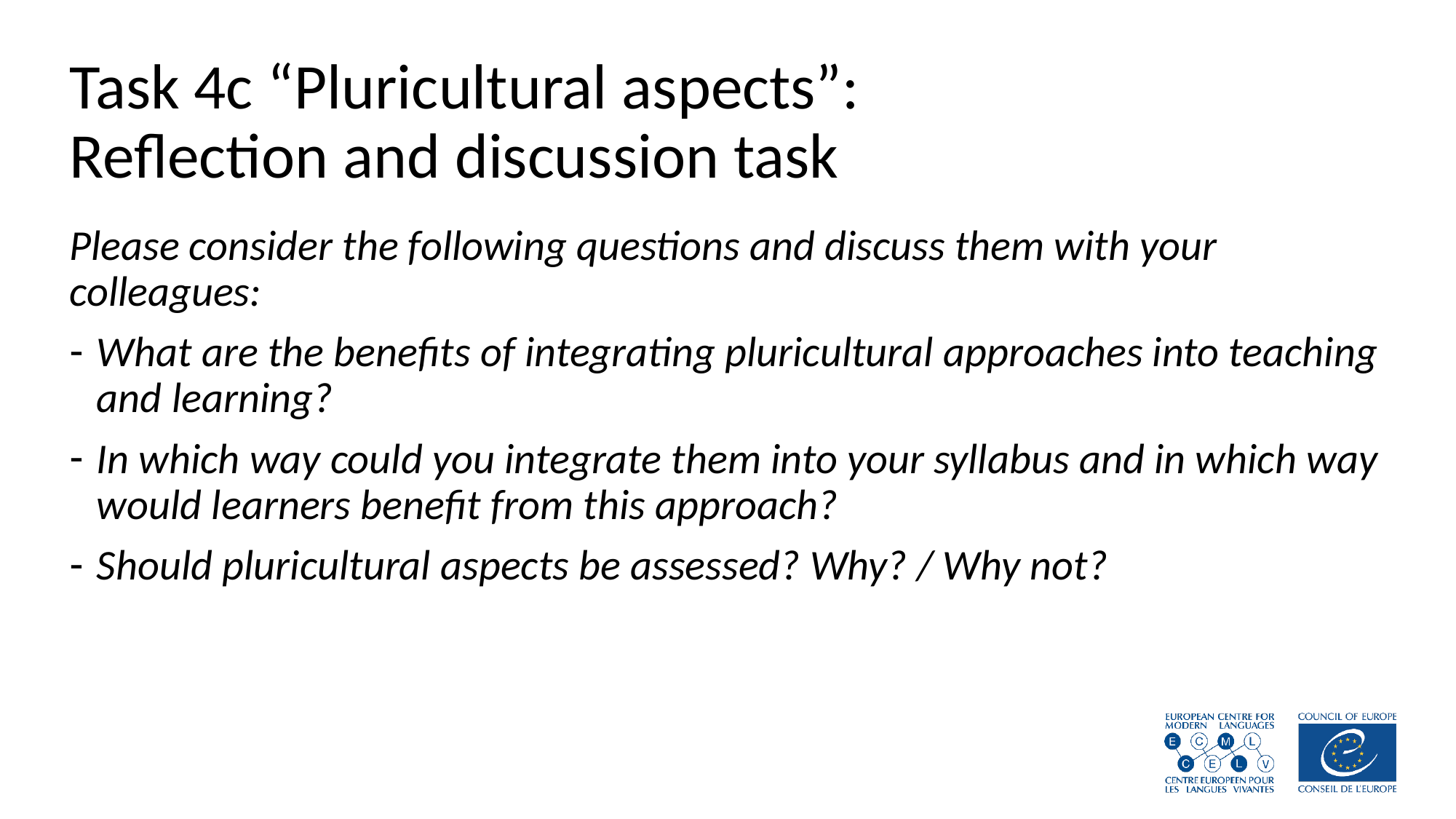

# Task 4c “Pluricultural aspects”: Reflection and discussion task
Please consider the following questions and discuss them with your colleagues:
What are the benefits of integrating pluricultural approaches into teaching and learning?
In which way could you integrate them into your syllabus and in which way would learners benefit from this approach?
Should pluricultural aspects be assessed? Why? / Why not?